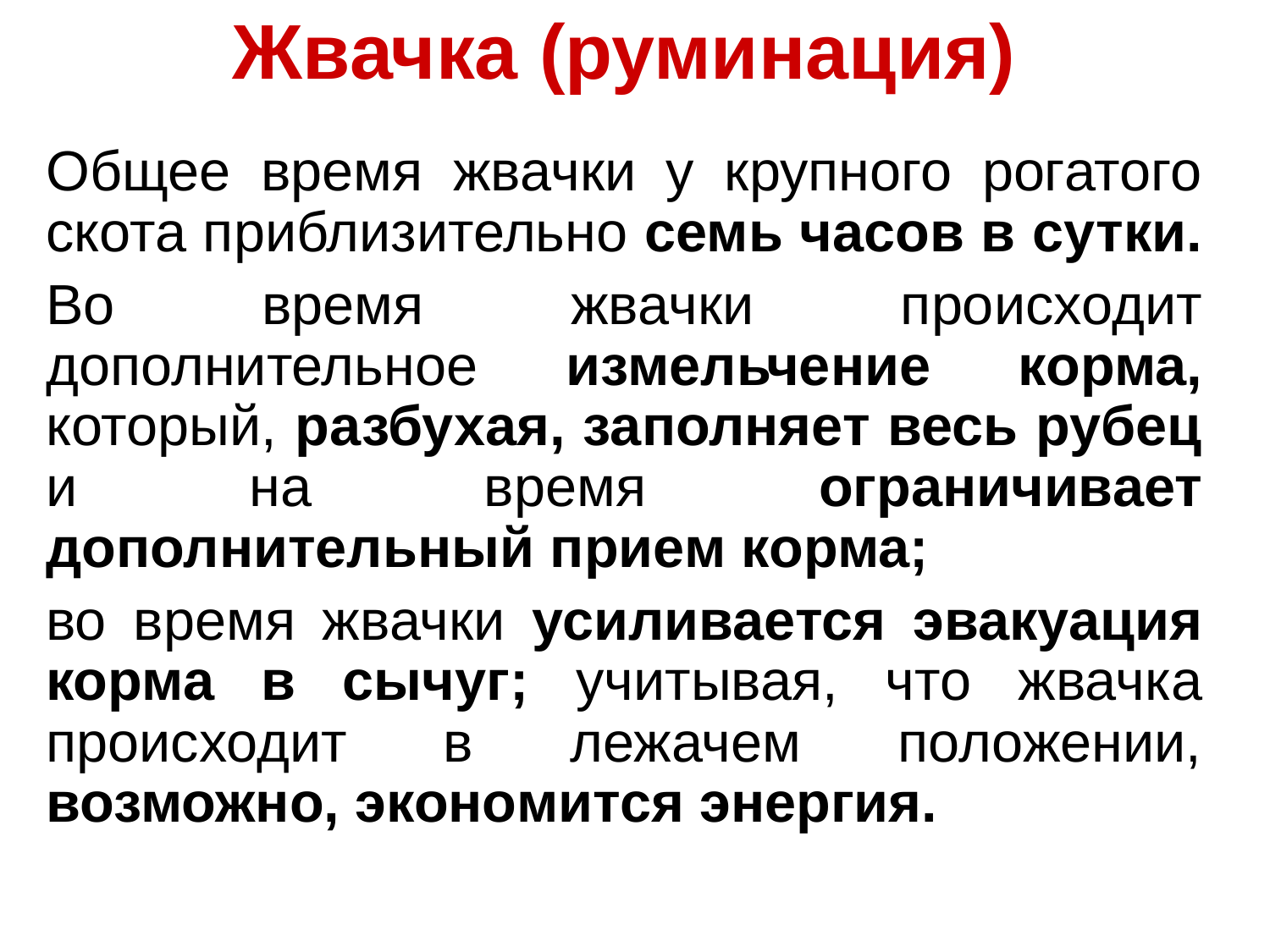

# Жвачка (руминация)
Общее время жвачки у крупного рогатого скота приблизительно семь часов в сутки.
Во время жвачки происходит дополнительное измельчение корма, который, разбухая, заполняет весь рубец и на время ограничивает дополнительный прием корма;
во время жвачки усиливается эвакуация корма в сычуг; учитывая, что жвачка происходит в лежачем положении, возможно, экономится энергия.